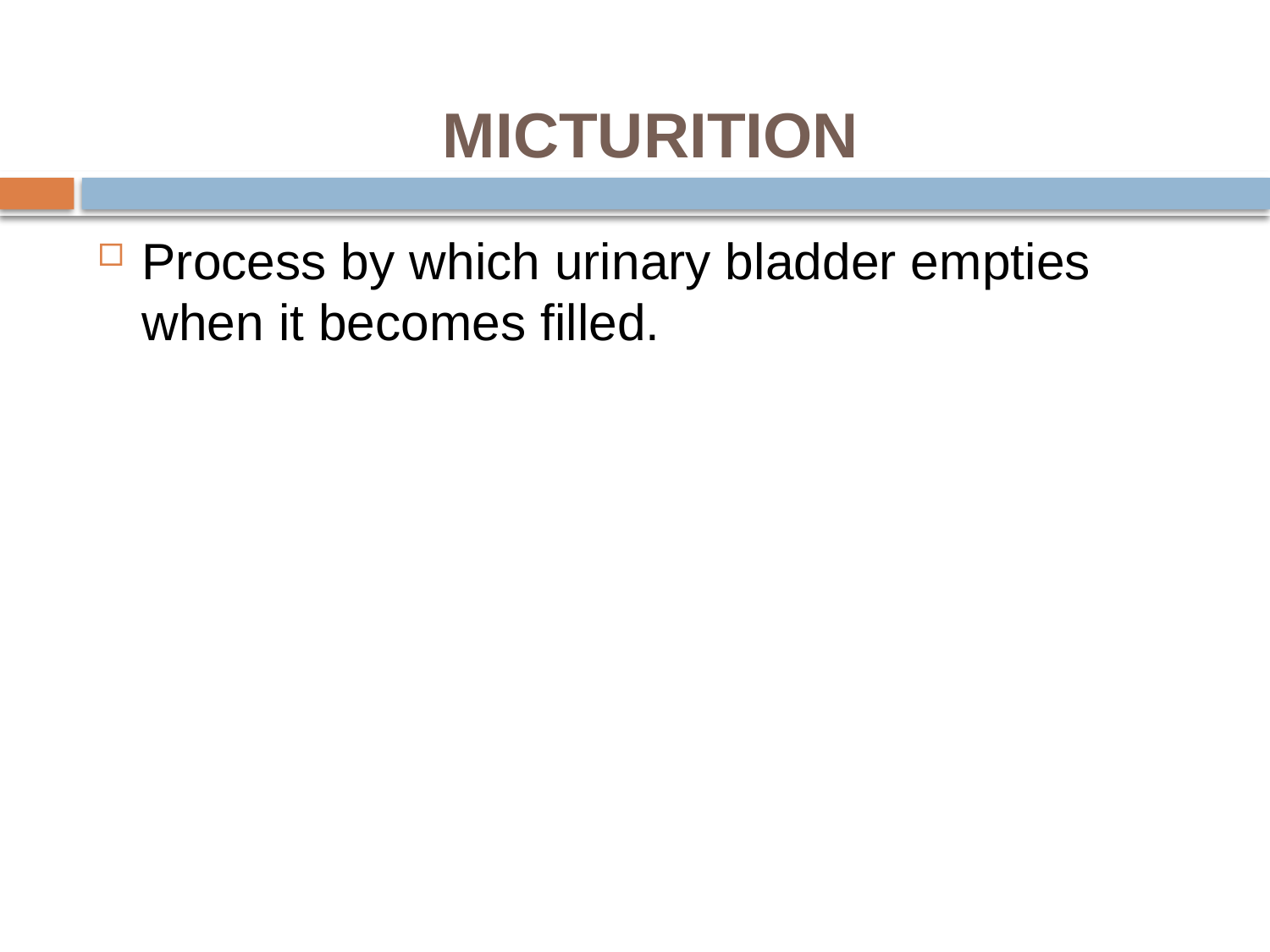

# MICTURITION
Process by which urinary bladder empties when it becomes filled.